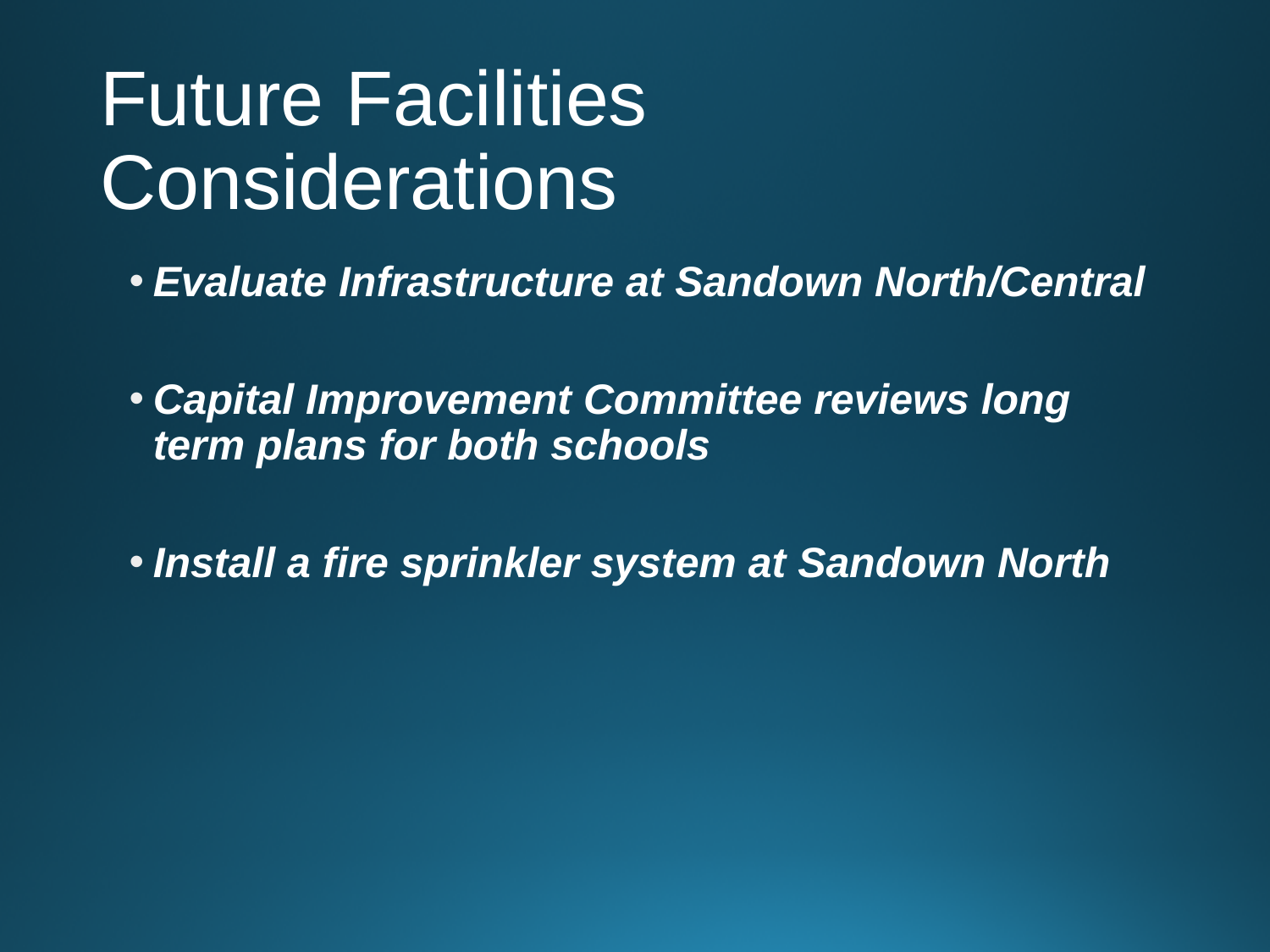

# Future Facilities Considerations
Evaluate Infrastructure at Sandown North/Central

Capital Improvement Committee reviews long term plans for both schools

Install a fire sprinkler system at Sandown North